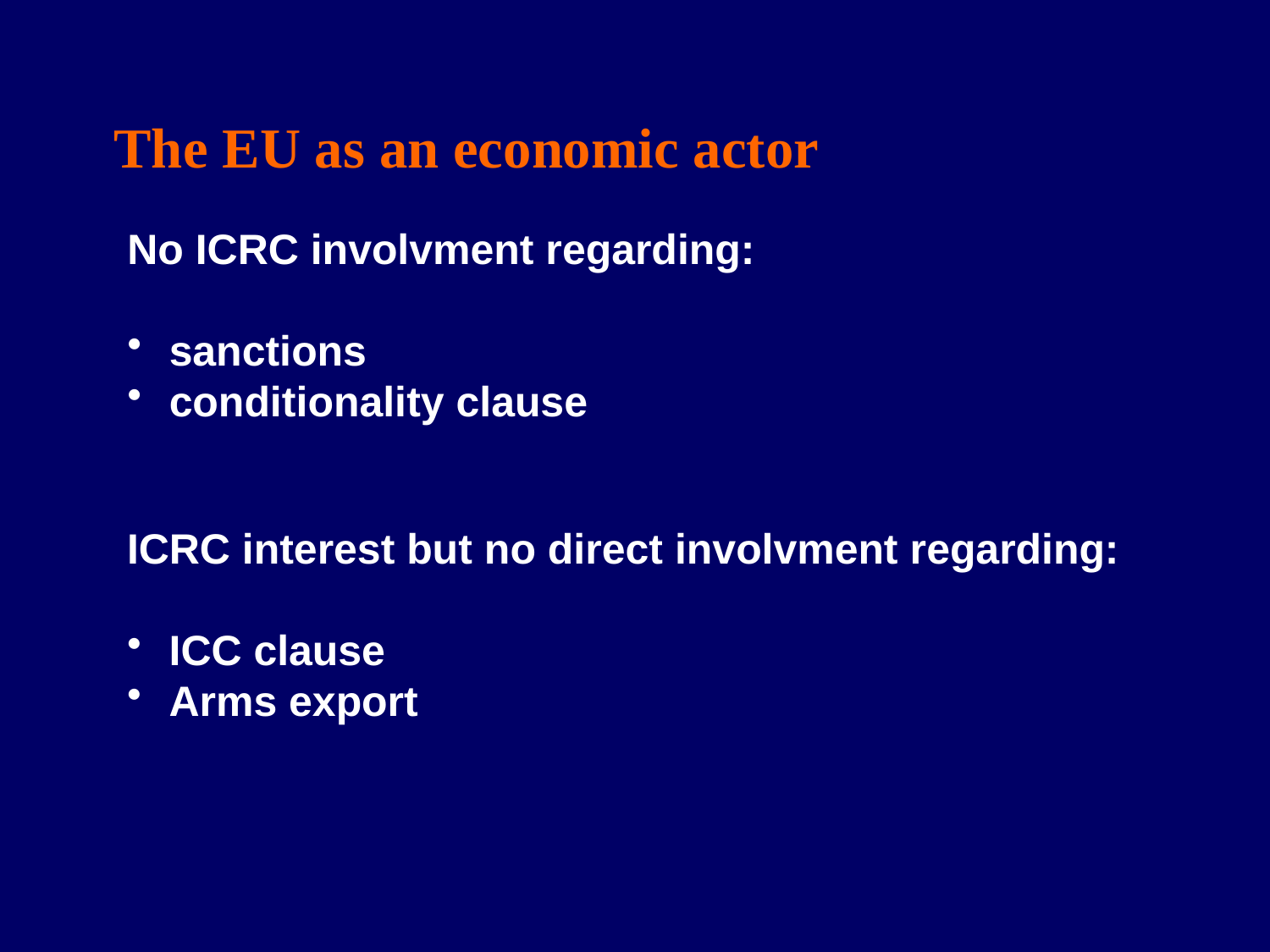

The EU as an economic actor
No ICRC involvment regarding:

 sanctions
 conditionality clause
ICRC interest but no direct involvment regarding:

 ICC clause
 Arms export